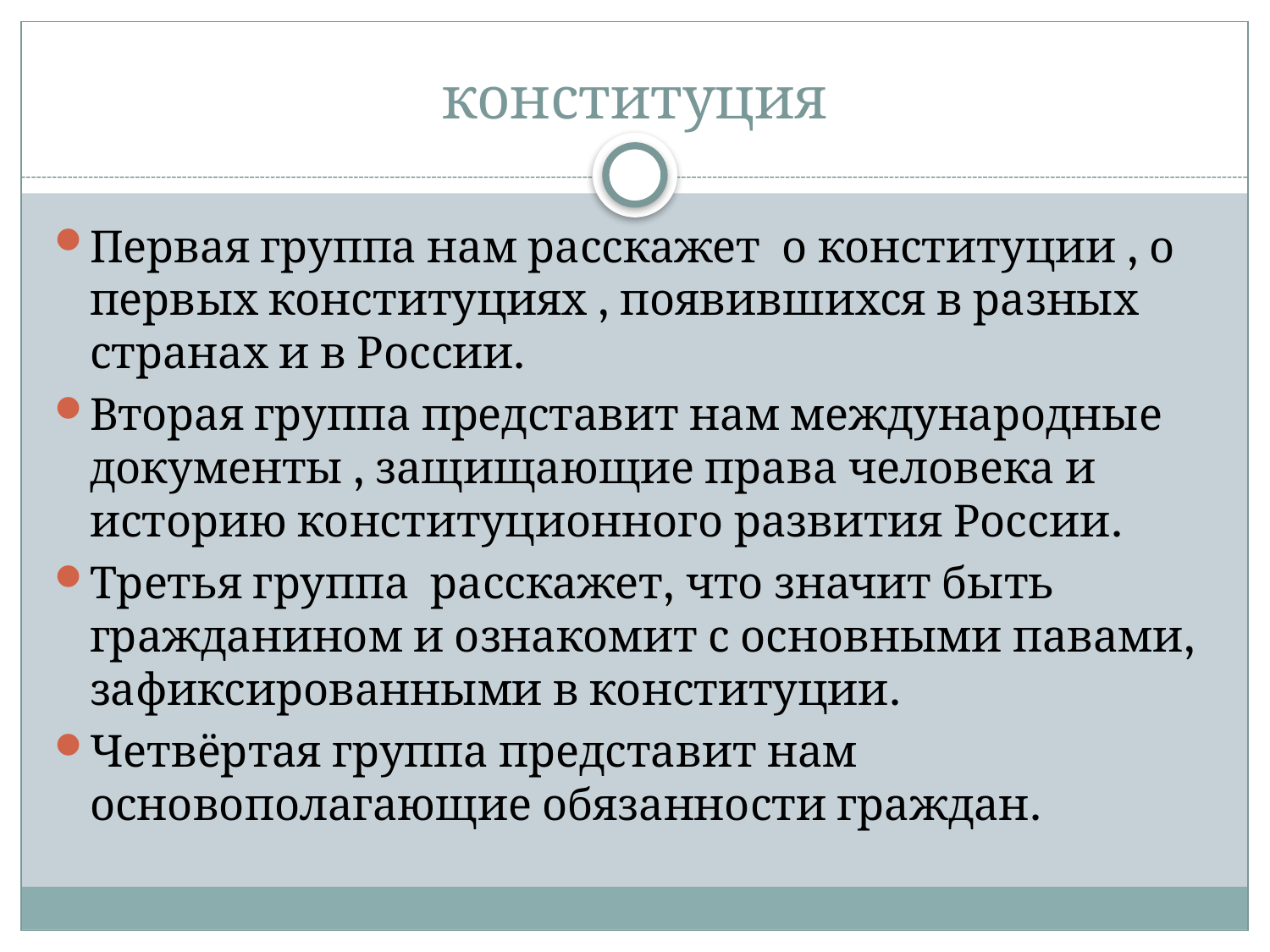

# конституция
Первая группа нам расскажет  о конституции , о первых конституциях , появившихся в разных странах и в России.
Вторая группа представит нам международные документы , защищающие права человека и историю конституционного развития России.
Третья группа  расскажет, что значит быть гражданином и ознакомит с основными павами, зафиксированными в конституции.
Четвёртая группа представит нам основополагающие обязанности граждан.